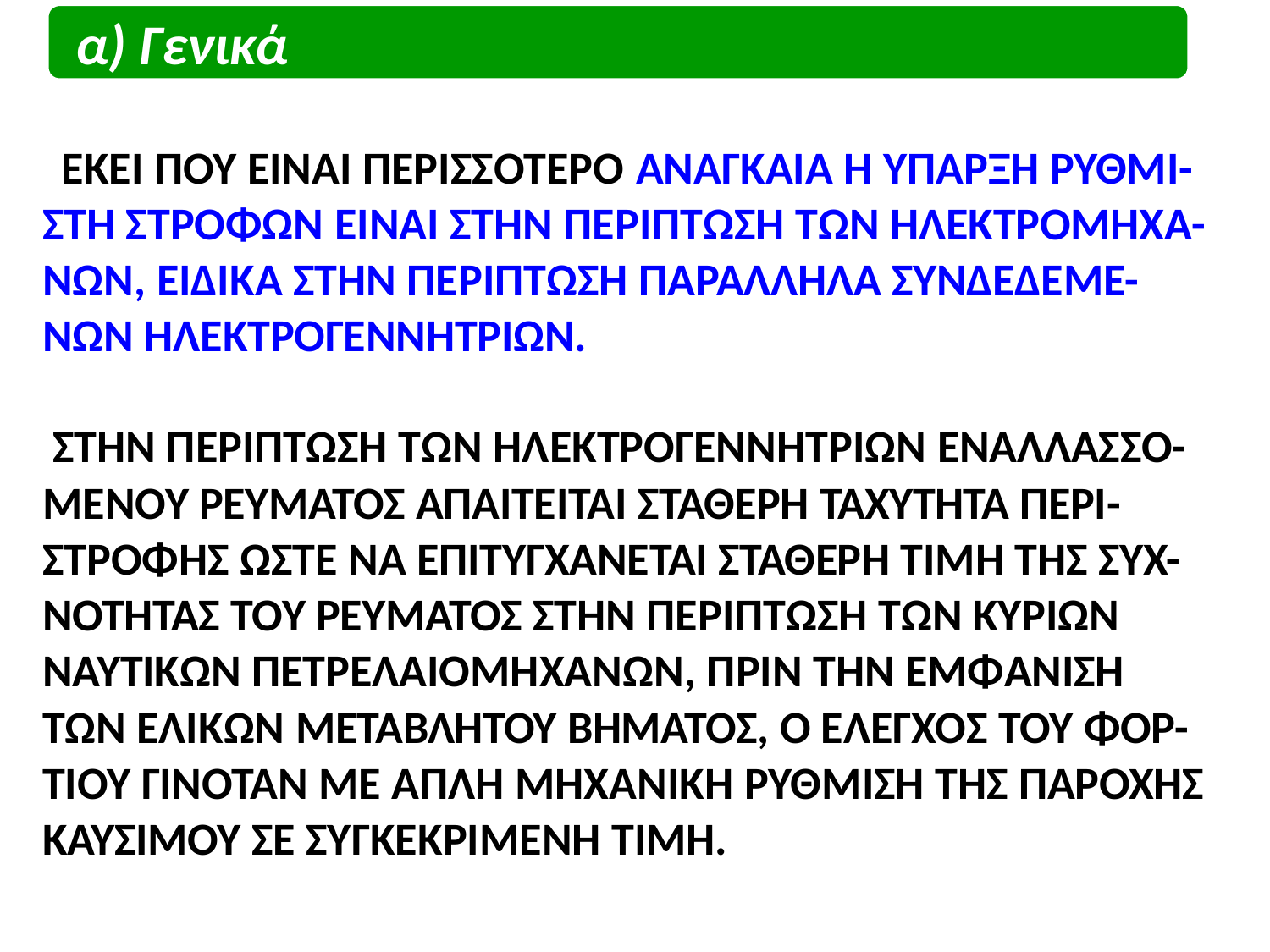

# α) Γενικά
ΕΚΕΙ ΠΟΥ ΕΙΝΑΙ ΠΕΡΙΣΣΟΤΕΡΟ ΑΝΑΓΚΑΙΑ Η ΥΠΑΡΞΗ ΡΥΘΜΙ- ΣΤΗ ΣΤΡΟΦΩΝ ΕΙΝΑΙ ΣΤΗΝ ΠΕΡΙΠΤΩΣΗ ΤΩΝ ΗΛΕΚΤΡΟΜΗΧΑ- ΝΩΝ, ΕΙΔΙΚΑ ΣΤΗΝ ΠΕΡΙΠΤΩΣΗ ΠΑΡΑΛΛΗΛΑ ΣΥΝΔΕΔΕΜΕ- ΝΩΝ ΗΛΕΚΤΡΟΓΕΝΝΗΤΡΙΩΝ.

ΣΤΗΝ ΠΕΡΙΠΤΩΣΗ ΤΩΝ ΗΛΕΚΤΡΟΓΕΝΝΗΤΡΙΩΝ ΕΝΑΛΛΑΣΣΟ- ΜΕΝΟΥ ΡΕΥΜΑΤΟΣ ΑΠΑΙΤΕΙΤΑΙ ΣΤΑΘΕΡΗ ΤΑΧΥΤΗΤΑ ΠΕΡΙ- ΣΤΡΟΦΗΣ ΩΣΤΕ ΝΑ ΕΠΙΤΥΓΧΑΝΕΤΑΙ ΣΤΑΘΕΡΗ ΤΙΜΗ ΤΗΣ ΣΥΧ- ΝΟΤΗΤΑΣ ΤΟΥ ΡΕΥΜΑΤΟΣ ΣΤΗΝ ΠΕΡΙΠΤΩΣΗ ΤΩΝ ΚΥΡΙΩΝ ΝΑΥΤΙΚΩΝ ΠΕΤΡΕΛΑΙΟΜΗΧΑΝΩΝ, ΠΡΙΝ ΤΗΝ ΕΜΦΑΝΙΣΗ ΤΩΝ ΕΛΙΚΩΝ ΜΕΤΑΒΛΗΤΟΥ ΒΗΜΑΤΟΣ, Ο ΕΛΕΓΧΟΣ ΤΟΥ ΦΟΡ- ΤΙΟΥ ΓΙΝΟΤΑΝ ΜΕ ΑΠΛΗ ΜΗΧΑΝΙΚΗ ΡΥΘΜΙΣΗ ΤΗΣ ΠΑΡΟΧΗΣ ΚΑΥΣΙΜΟΥ ΣΕ ΣΥΓΚΕΚΡΙΜΕΝΗ ΤΙΜΗ.